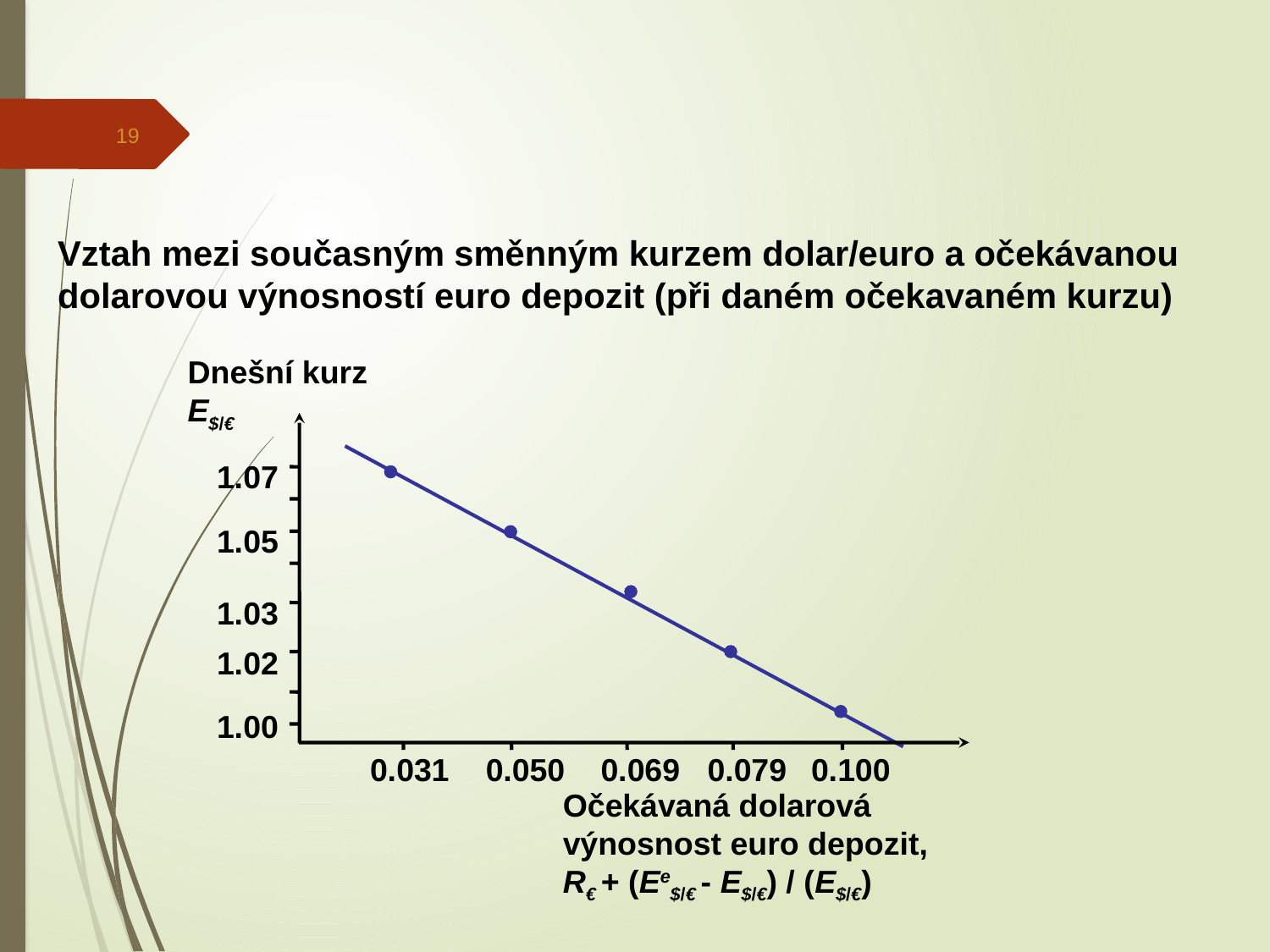

19
Vztah mezi současným směnným kurzem dolar/euro a očekávanou dolarovou výnosností euro depozit (při daném očekavaném kurzu)
Dnešní kurz
E$/€

Očekávaná dolarová výnosnost euro depozit,
R€ + (Ee$/€ - E$/€) / (E$/€)

1.07
1.05
1.03
1.02
1.00
0.031
0.050
0.069
0.079
0.100